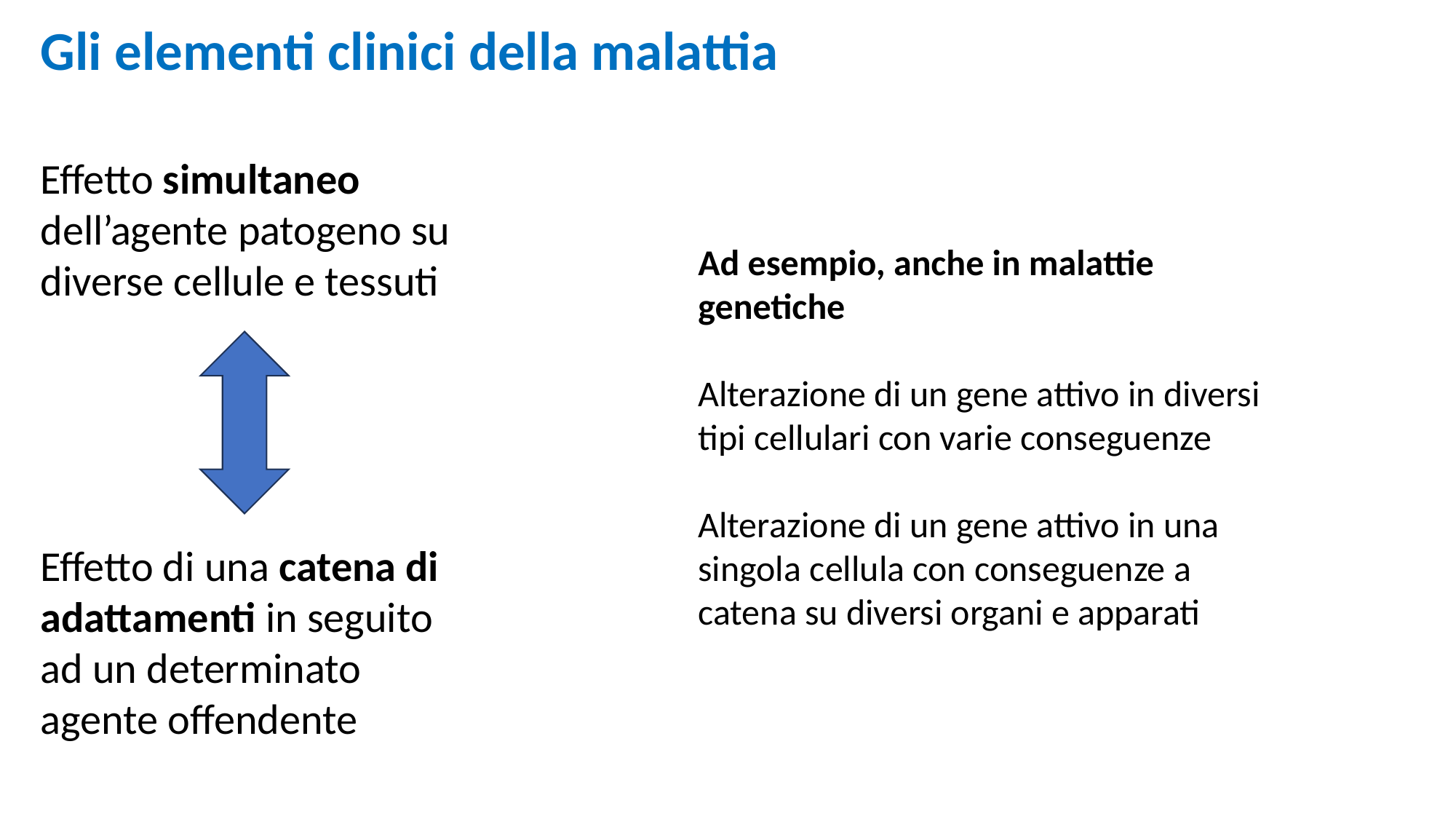

Gli elementi clinici della malattia
Effetto simultaneo dell’agente patogeno su diverse cellule e tessuti
Ad esempio, anche in malattie genetiche

Alterazione di un gene attivo in diversi tipi cellulari con varie conseguenze

Alterazione di un gene attivo in una singola cellula con conseguenze a catena su diversi organi e apparati

Effetto di una catena di adattamenti in seguito ad un determinato agente offendente